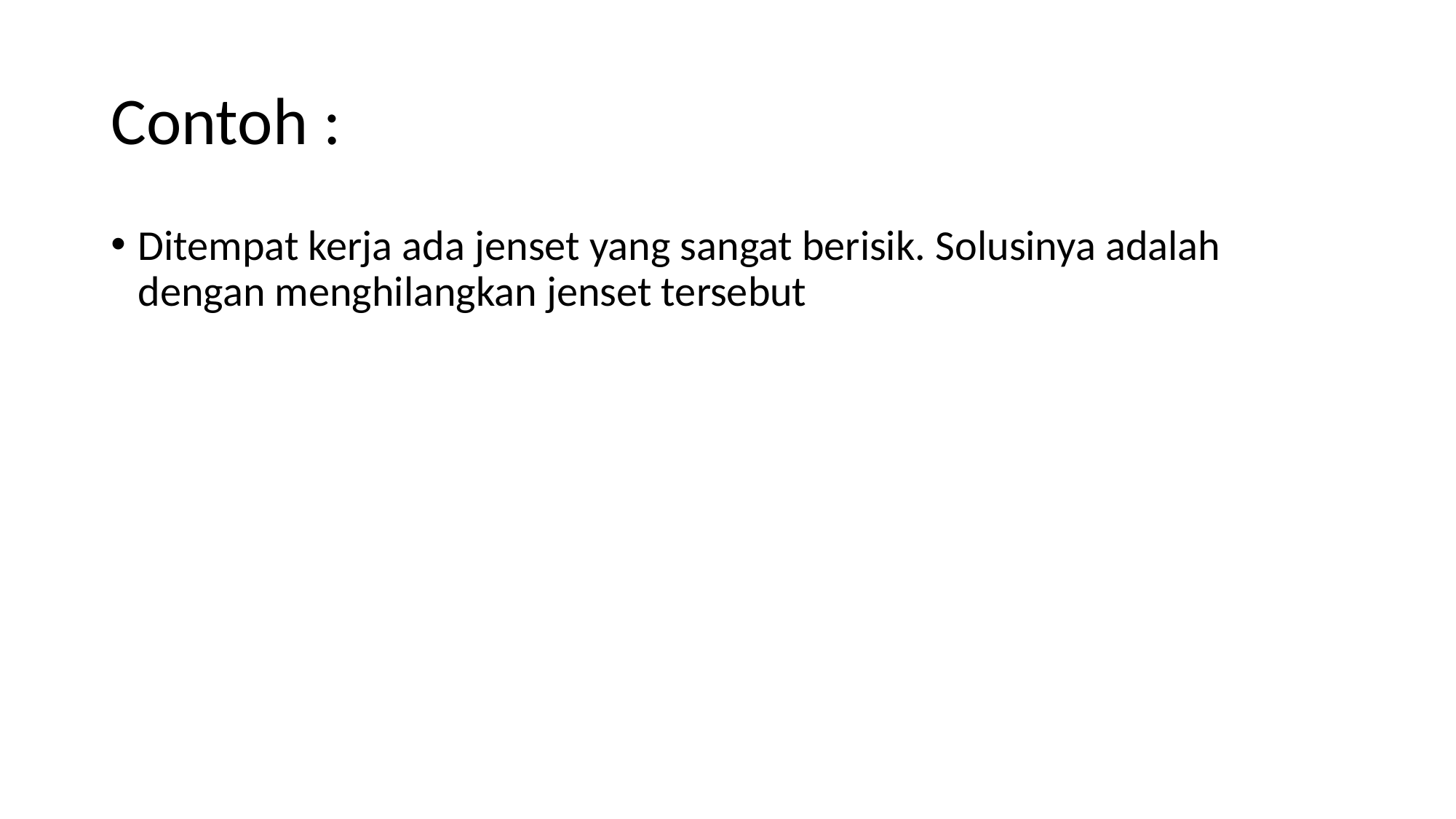

# Contoh :
Ditempat kerja ada jenset yang sangat berisik. Solusinya adalah dengan menghilangkan jenset tersebut